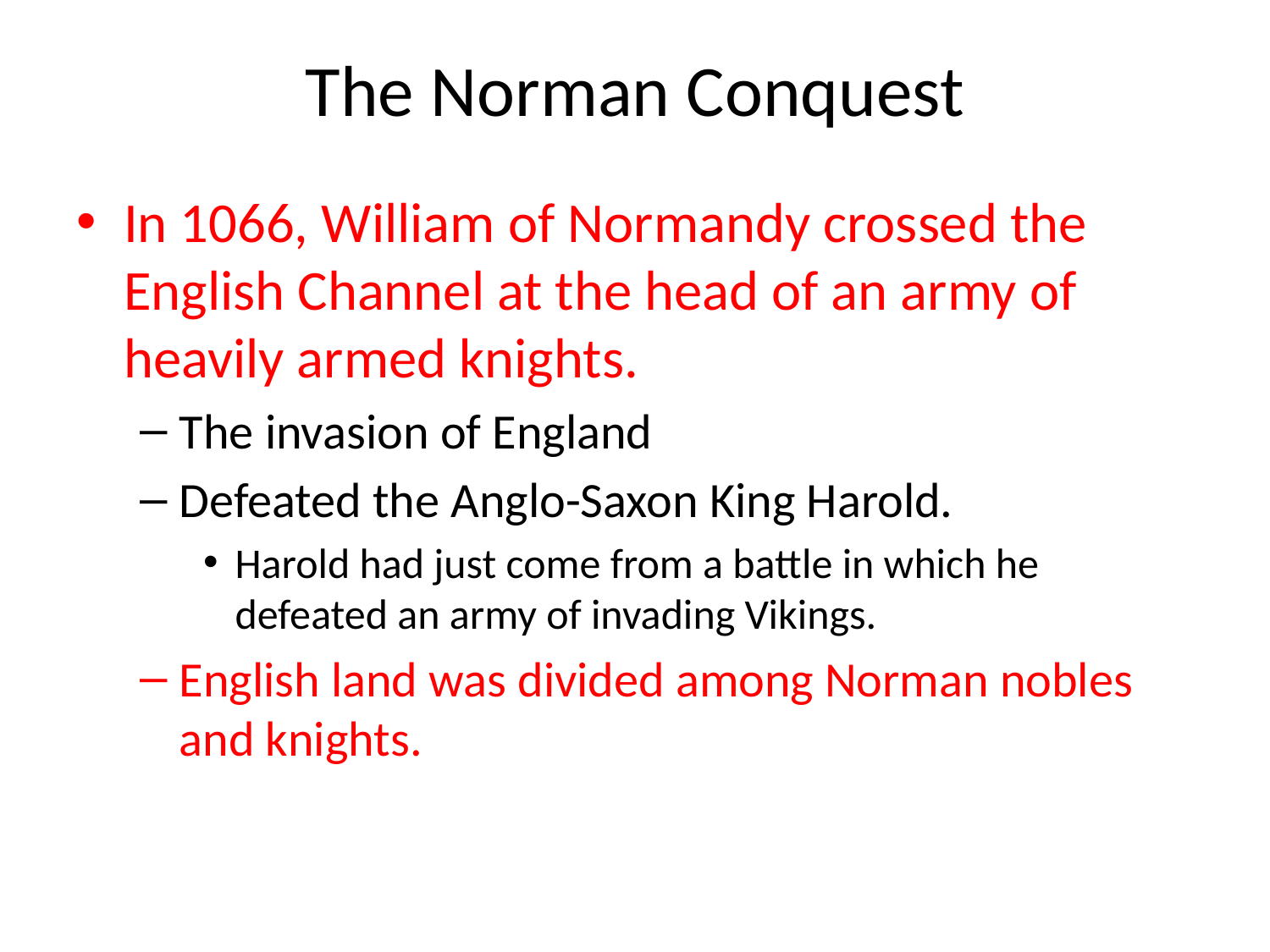

# The Norman Conquest
In 1066, William of Normandy crossed the English Channel at the head of an army of heavily armed knights.
The invasion of England
Defeated the Anglo-Saxon King Harold.
Harold had just come from a battle in which he defeated an army of invading Vikings.
English land was divided among Norman nobles and knights.